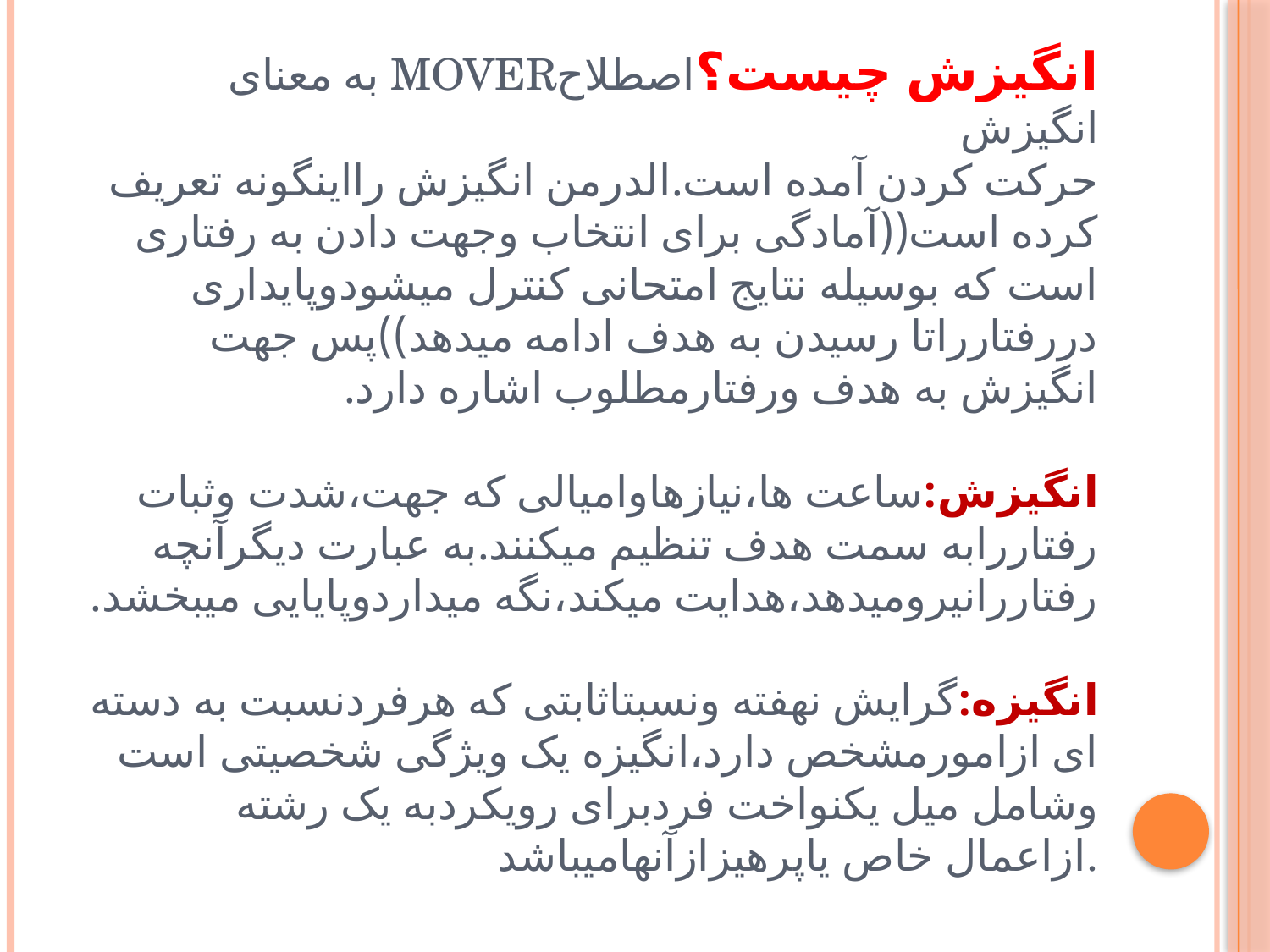

# به معنای moverانگیزش چیست؟اصطلاح انگیزش حرکت کردن آمده است.الدرمن انگیزش رااینگونه تعریف کرده است((آمادگی برای انتخاب وجهت دادن به رفتاری است که بوسیله نتایج امتحانی کنترل میشودوپایداری دررفتارراتا رسیدن به هدف ادامه میدهد))پس جهت انگیزش به هدف ورفتارمطلوب اشاره دارد. انگیزش:ساعت ها،نیازهاوامیالی که جهت،شدت وثبات رفتاررابه سمت هدف تنظیم میکنند.به عبارت دیگرآنچه رفتاررانیرومیدهد،هدایت میکند،نگه میداردوپایایی میبخشد. انگیزه:گرایش نهفته ونسبتاثابتی که هرفردنسبت به دسته ای ازامورمشخص دارد،انگیزه یک ویژگی شخصیتی است وشامل میل یکنواخت فردبرای رویکردبه یک رشته ازاعمال خاص یاپرهیزازآنهامیباشد.